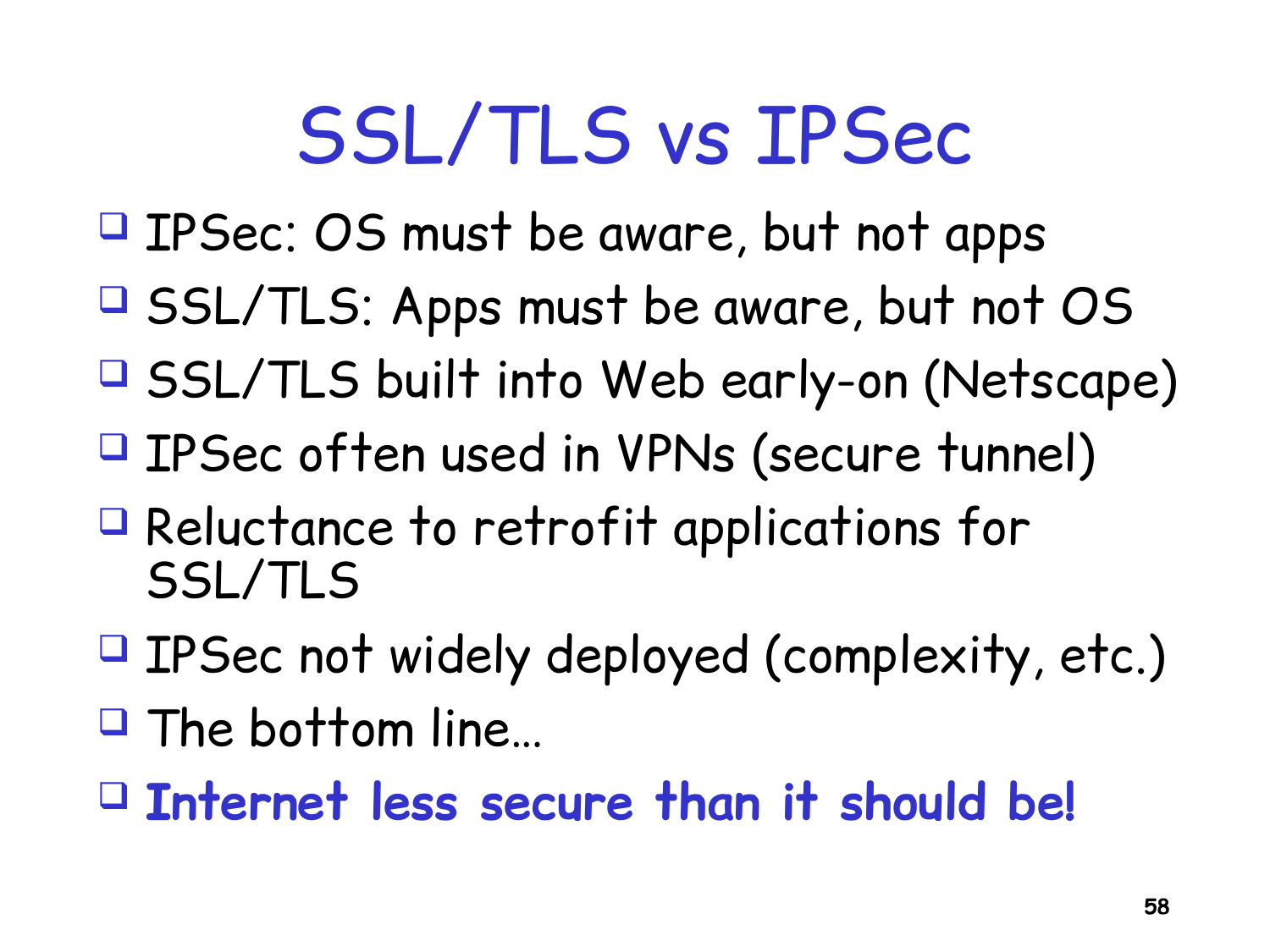

# SSL/TLS vs IPSec
IPSec: OS must be aware, but not apps
SSL/TLS: Apps must be aware, but not OS
SSL/TLS built into Web early-on (Netscape)
IPSec often used in VPNs (secure tunnel)
Reluctance to retrofit applications for SSL/TLS
IPSec not widely deployed (complexity, etc.)
The bottom line…
Internet less secure than it should be!
58